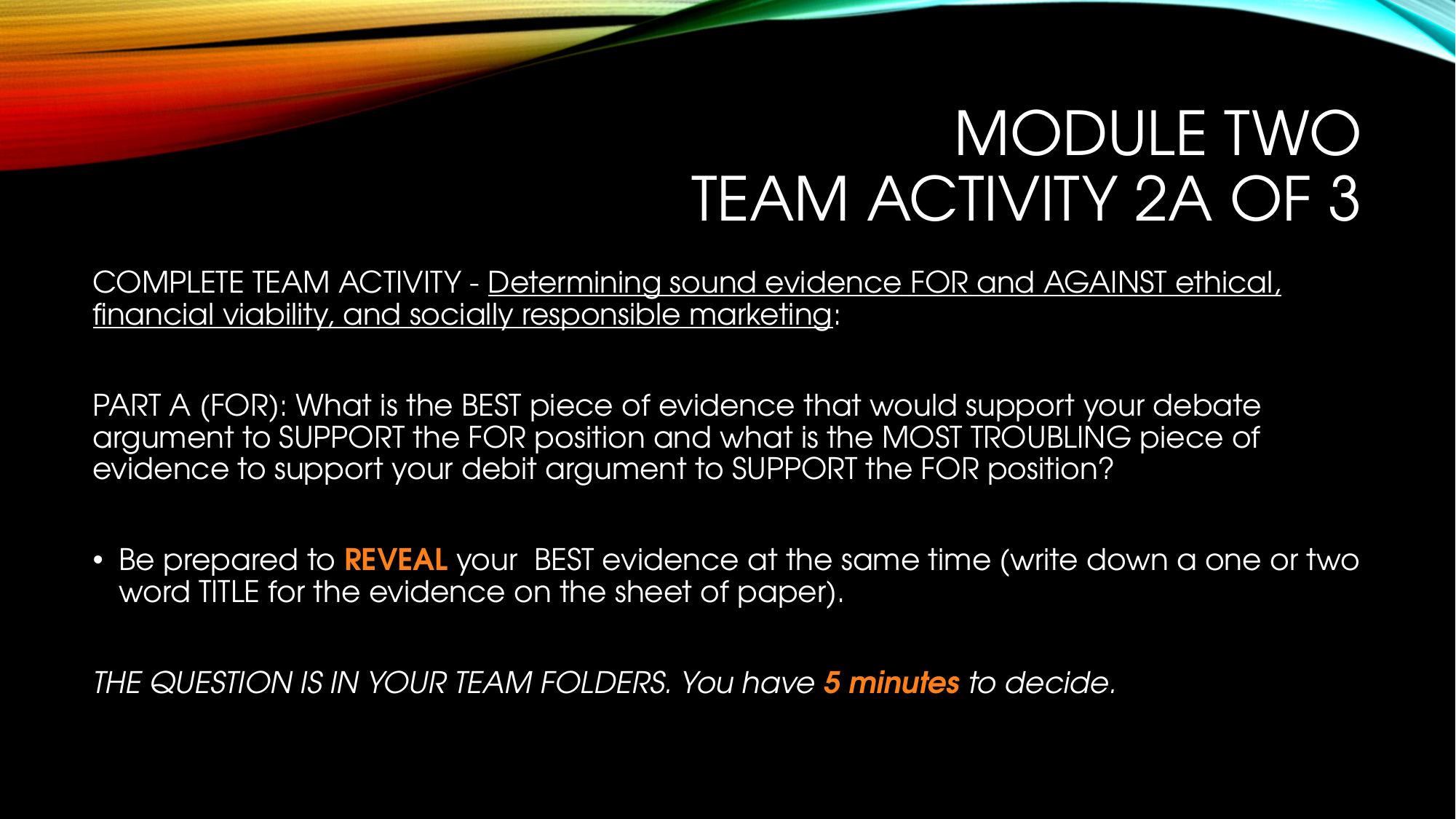

# MODULE TWO Team ACTIVITY 2A of 3
COMPLETE TEAM ACTIVITY - Determining sound evidence FOR and AGAINST ethical, financial viability, and socially responsible marketing:

PART A (FOR): What is the BEST piece of evidence that would support your debate argument to SUPPORT the FOR position and what is the MOST TROUBLING piece of evidence to support your debit argument to SUPPORT the FOR position?

Be prepared to REVEAL your  BEST evidence at the same time (write down a one or two word TITLE for the evidence on the sheet of paper).

THE QUESTION IS IN YOUR TEAM FOLDERS. You have 5 minutes to decide.